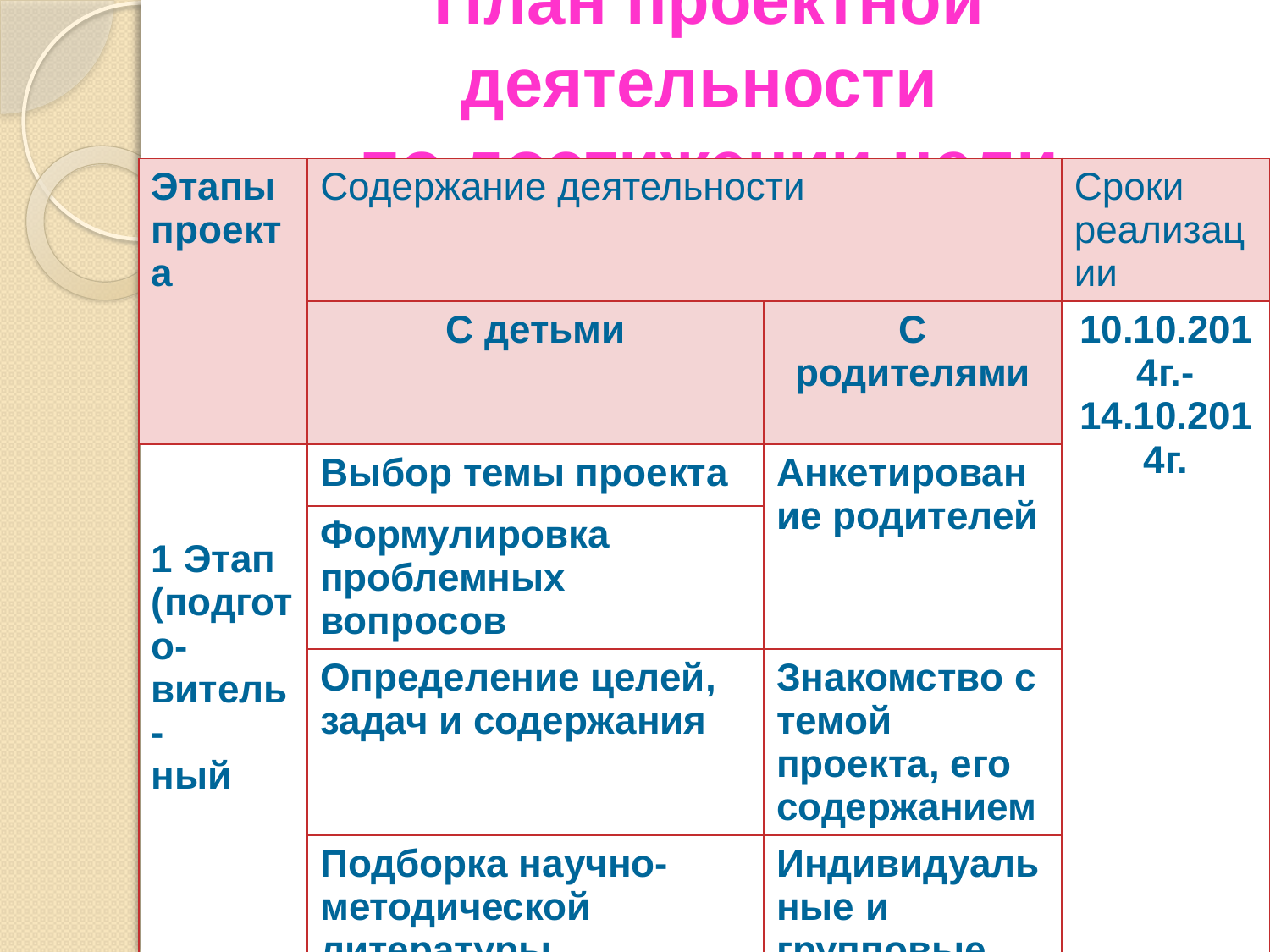

# План проектной деятельности по достижении цели
| Этапы проекта | Содержание деятельности |  | Сроки реализации |
| --- | --- | --- | --- |
|  | С детьми | С родителями | 10.10.2014г.-14.10.2014г. |
| 1 Этап (подгото-витель- ный | Выбор темы проекта | Анкетирование родителей |  |
|  | Формулировка проблемных вопросов |  |  |
|  | Определение целей, задач и содержания | Знакомство с темой проекта, его содержанием |  |
|  | Подборка научно-методической литературы, иллюстраций, познавательного и музыкального материала | Индивидуальные и групповые беседы по вопросам реализации проекта |  |
|  | Введение в проблему |  |  |